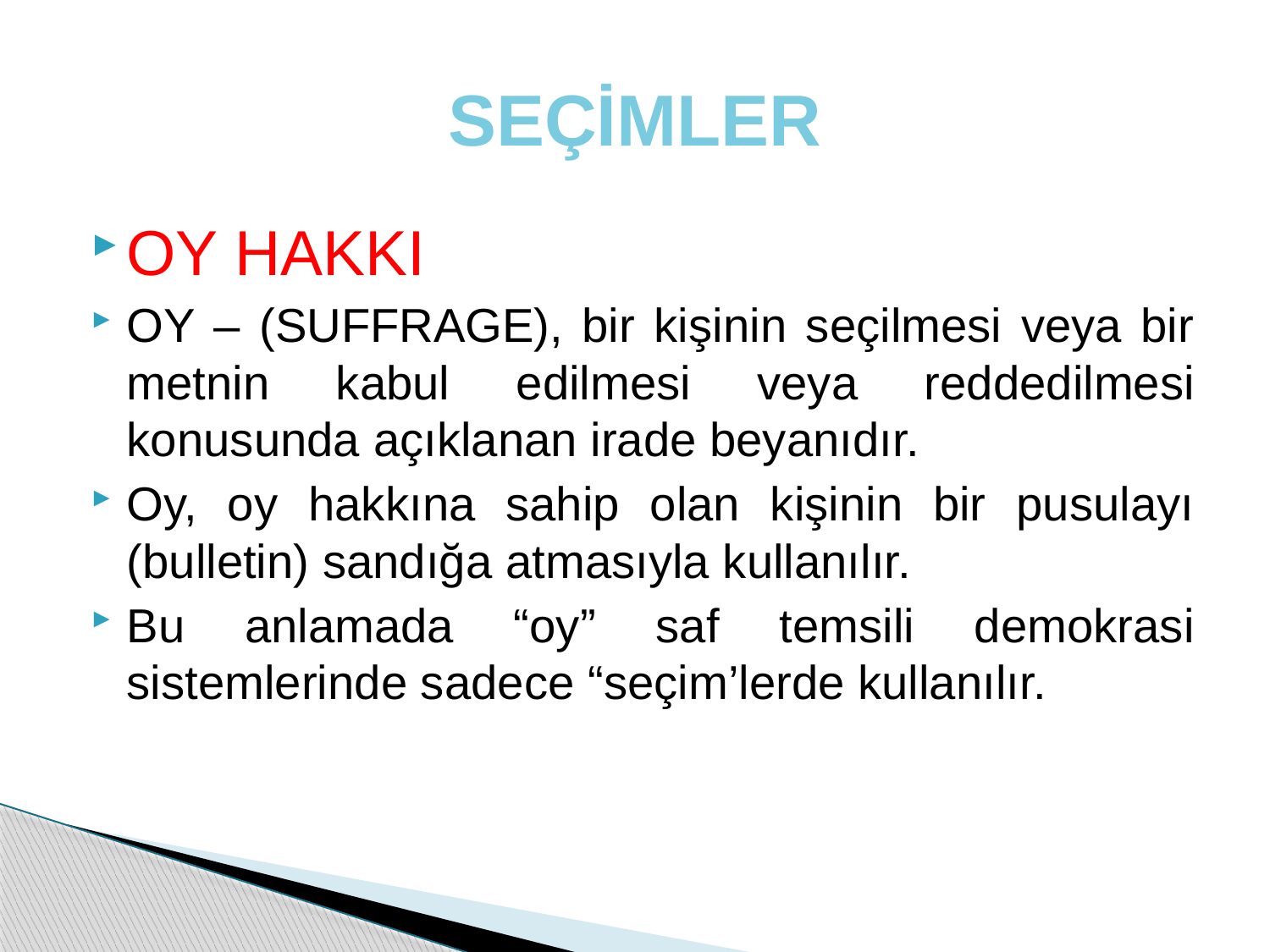

# SEÇİMLER
OY HAKKI
OY – (SUFFRAGE), bir kişinin seçilmesi veya bir metnin kabul edilmesi veya reddedilmesi konusunda açıklanan irade beyanıdır.
Oy, oy hakkına sahip olan kişinin bir pusulayı (bulletin) sandığa atmasıyla kullanılır.
Bu anlamada “oy” saf temsili demokrasi sistemlerinde sadece “seçim’lerde kullanılır.